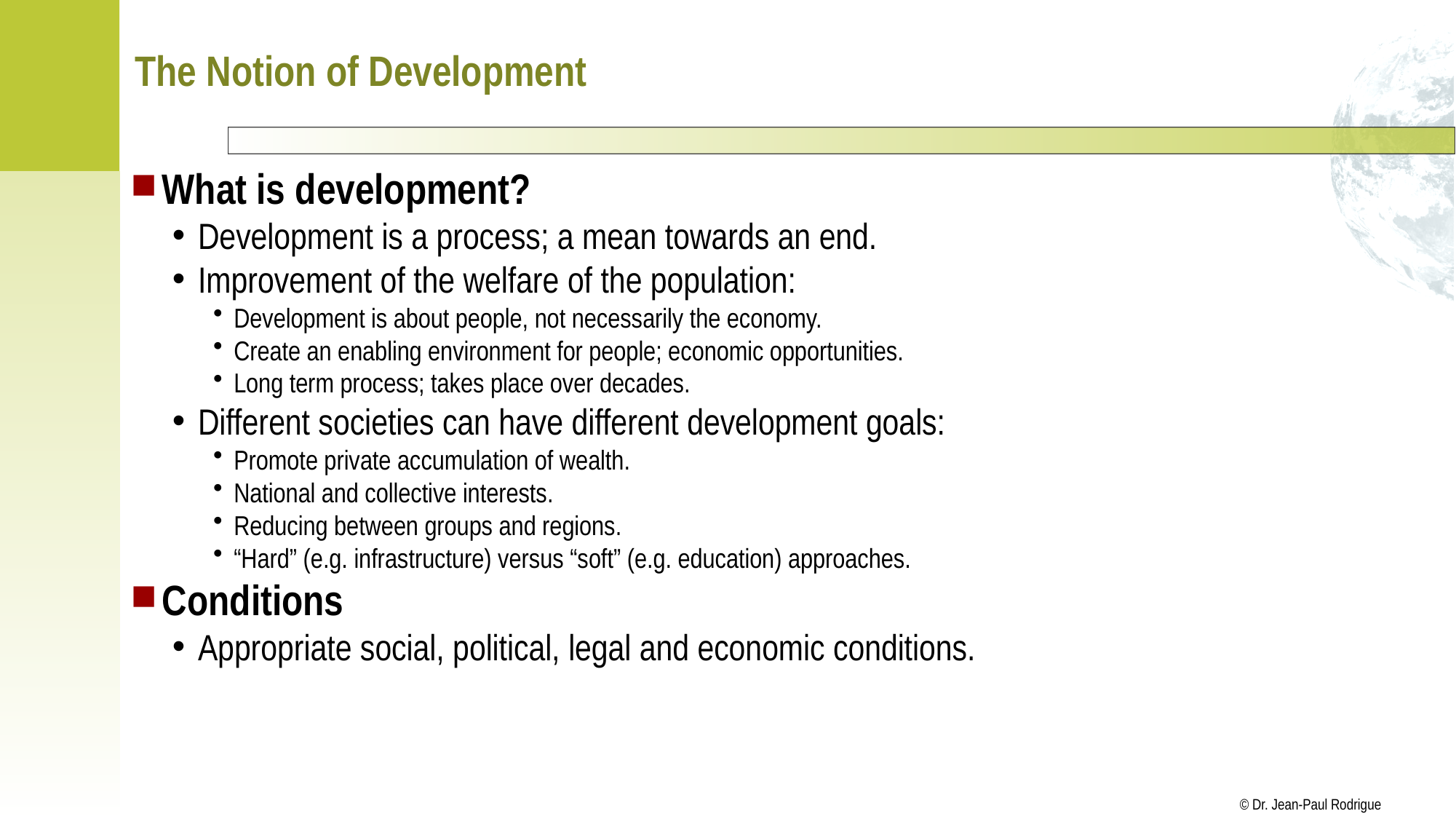

# The Notion of Development
What is development?
Development is a process; a mean towards an end.
Improvement of the welfare of the population:
Development is about people, not necessarily the economy.
Create an enabling environment for people; economic opportunities.
Long term process; takes place over decades.
Different societies can have different development goals:
Promote private accumulation of wealth.
National and collective interests.
Reducing between groups and regions.
“Hard” (e.g. infrastructure) versus “soft” (e.g. education) approaches.
Conditions
Appropriate social, political, legal and economic conditions.